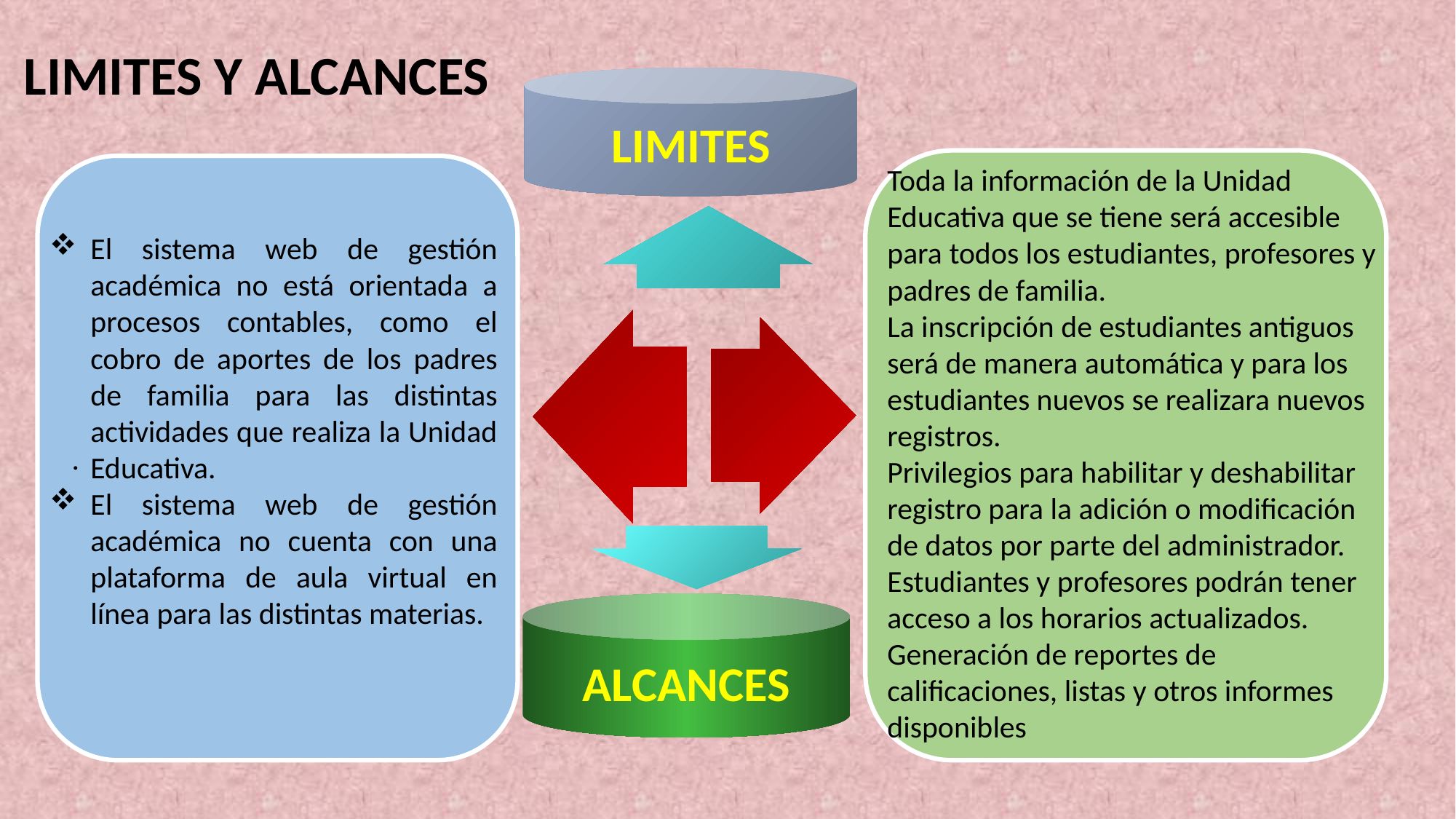

LIMITES Y ALCANCES

LIMITES

.
Toda la información de la Unidad Educativa que se tiene será accesible para todos los estudiantes, profesores y padres de familia.
La inscripción de estudiantes antiguos será de manera automática y para los estudiantes nuevos se realizara nuevos registros.
Privilegios para habilitar y deshabilitar registro para la adición o modificación de datos por parte del administrador.
Estudiantes y profesores podrán tener acceso a los horarios actualizados.
Generación de reportes de calificaciones, listas y otros informes disponibles

El sistema web de gestión académica no está orientada a procesos contables, como el cobro de aportes de los padres de familia para las distintas actividades que realiza la Unidad Educativa.
El sistema web de gestión académica no cuenta con una plataforma de aula virtual en línea para las distintas materias.

ALCANCES